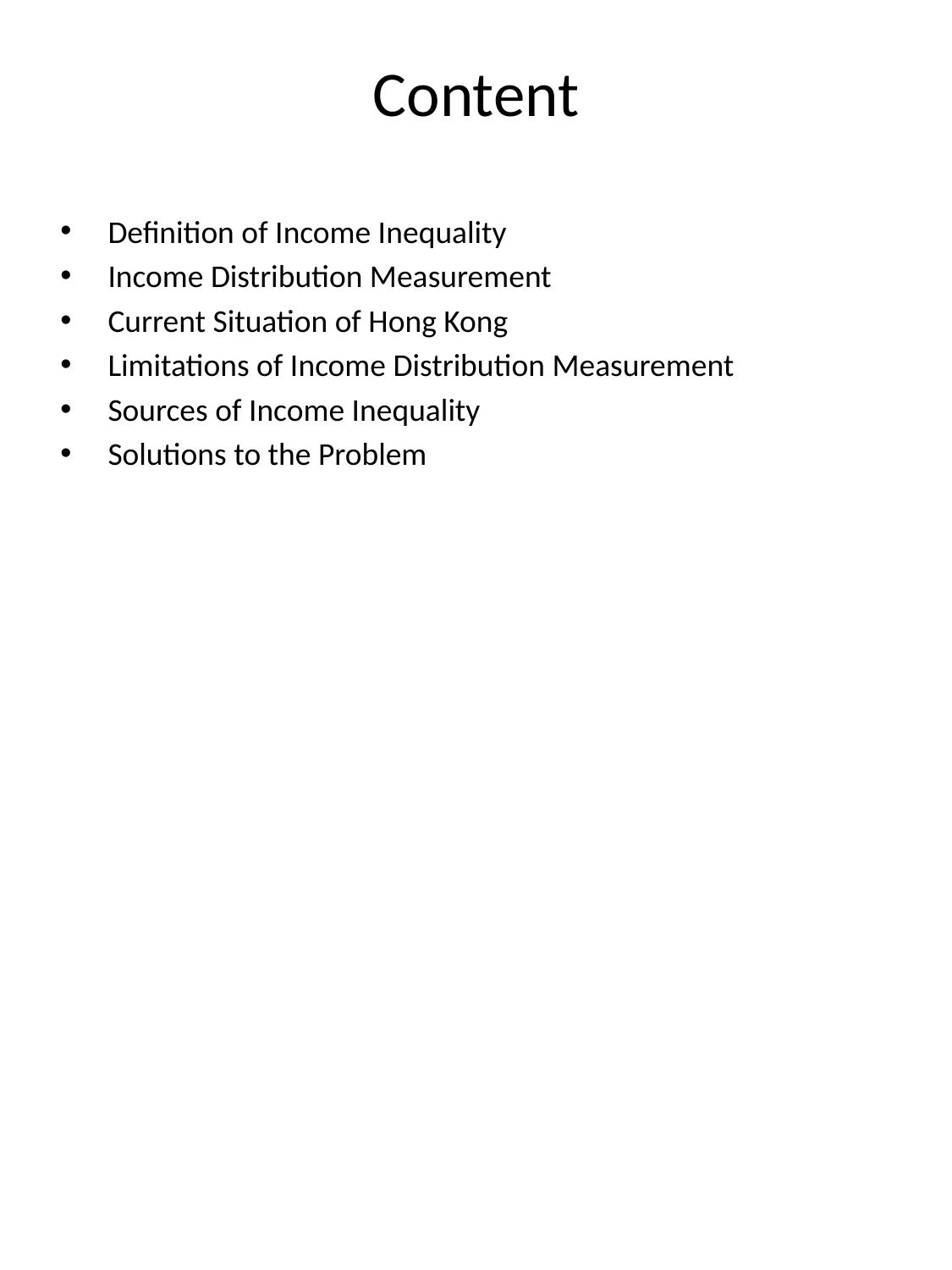

# Content
Definition of Income Inequality
Income Distribution Measurement
Current Situation of Hong Kong
Limitations of Income Distribution Measurement
Sources of Income Inequality
Solutions to the Problem